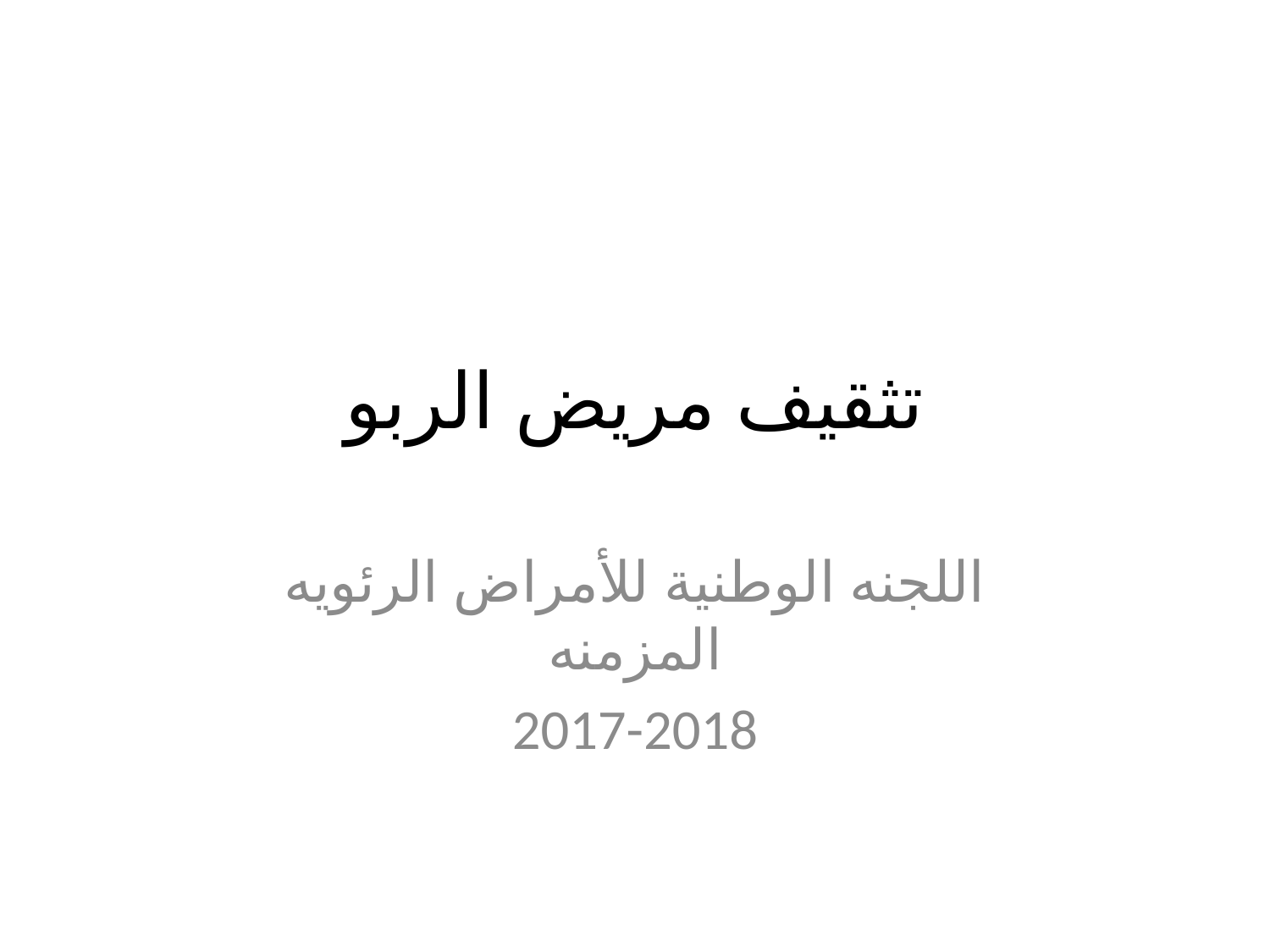

# تثقيف مريض الربو
اللجنه الوطنية للأمراض الرئويه المزمنه
2017-2018